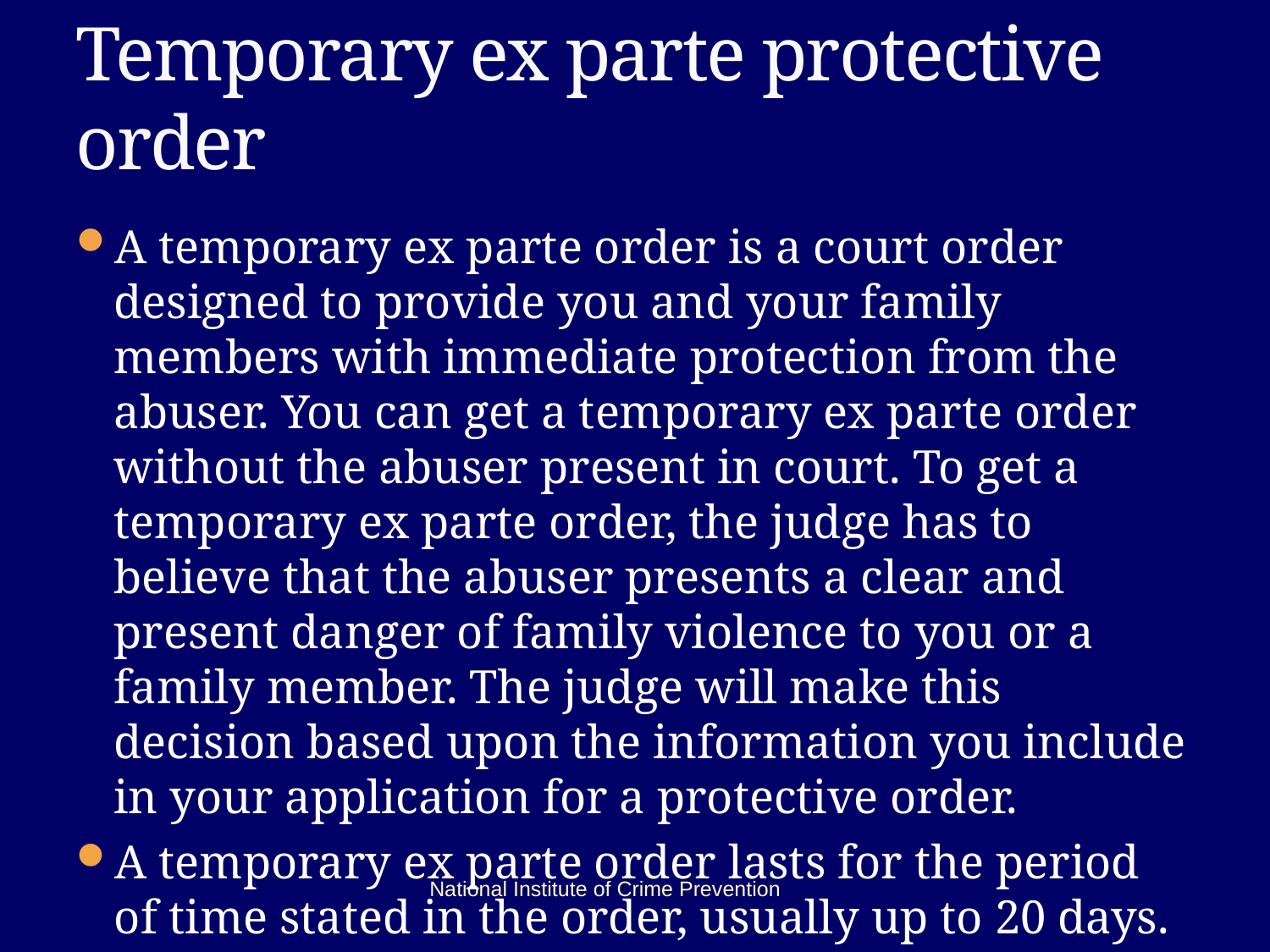

# Temporary ex parte protective order
A temporary ex parte order is a court order designed to provide you and your family members with immediate protection from the abuser. You can get a temporary ex parte order without the abuser present in court. To get a temporary ex parte order, the judge has to believe that the abuser presents a clear and present danger of family violence to you or a family member. The judge will make this decision based upon the information you include in your application for a protective order.
A temporary ex parte order lasts for the period of time stated in the order, usually up to 20 days.
National Institute of Crime Prevention